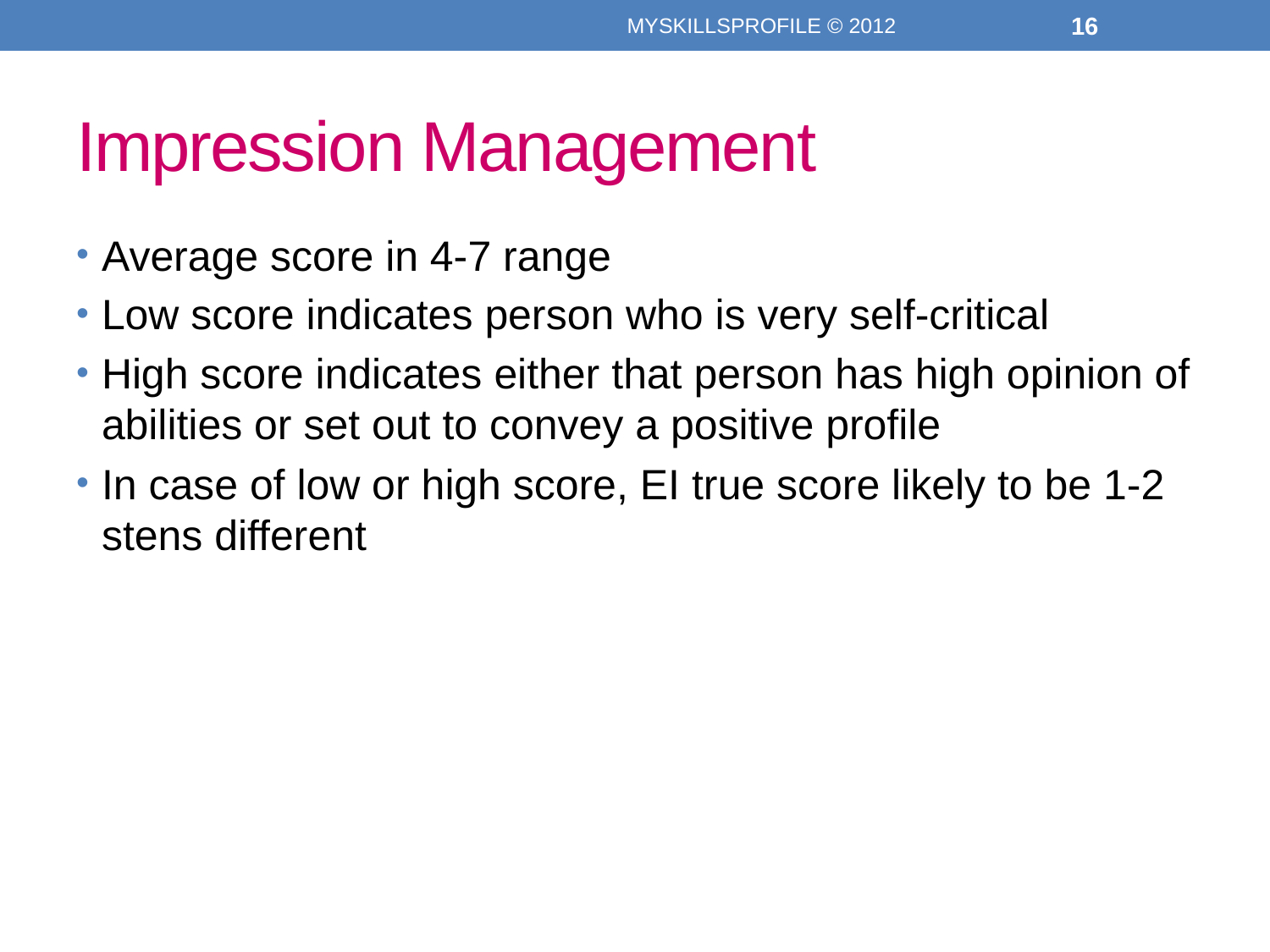

MYSKILLSPROFILE © 2012
16
# Impression Management
Average score in 4-7 range
Low score indicates person who is very self-critical
High score indicates either that person has high opinion of abilities or set out to convey a positive profile
In case of low or high score, EI true score likely to be 1-2 stens different